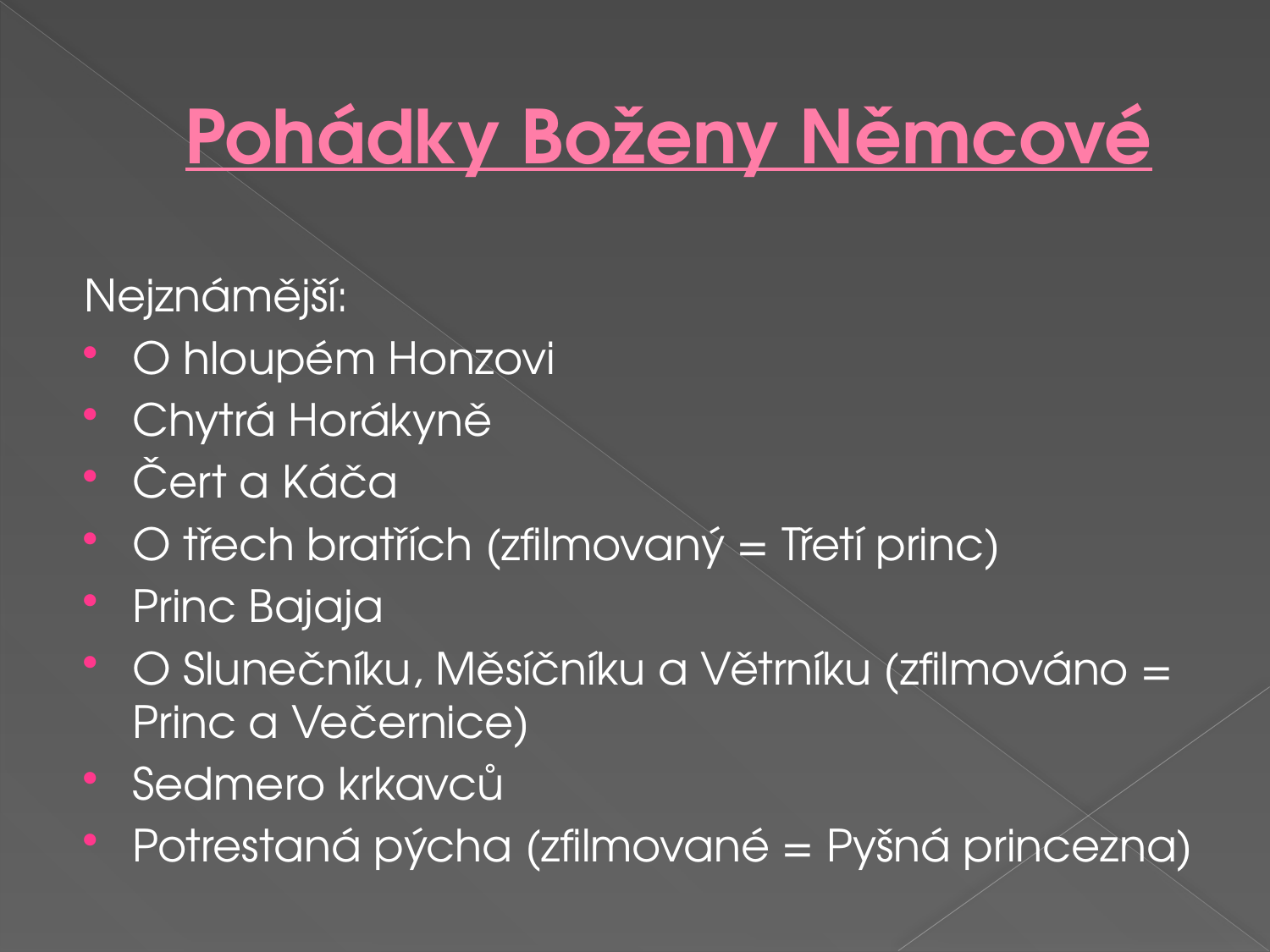

# Pohádky Boženy Němcové
Nejznámější:
O hloupém Honzovi
Chytrá Horákyně
Čert a Káča
O třech bratřích (zfilmovaný = Třetí princ)
Princ Bajaja
O Slunečníku, Měsíčníku a Větrníku (zfilmováno = Princ a Večernice)
Sedmero krkavců
Potrestaná pýcha (zfilmované = Pyšná princezna)